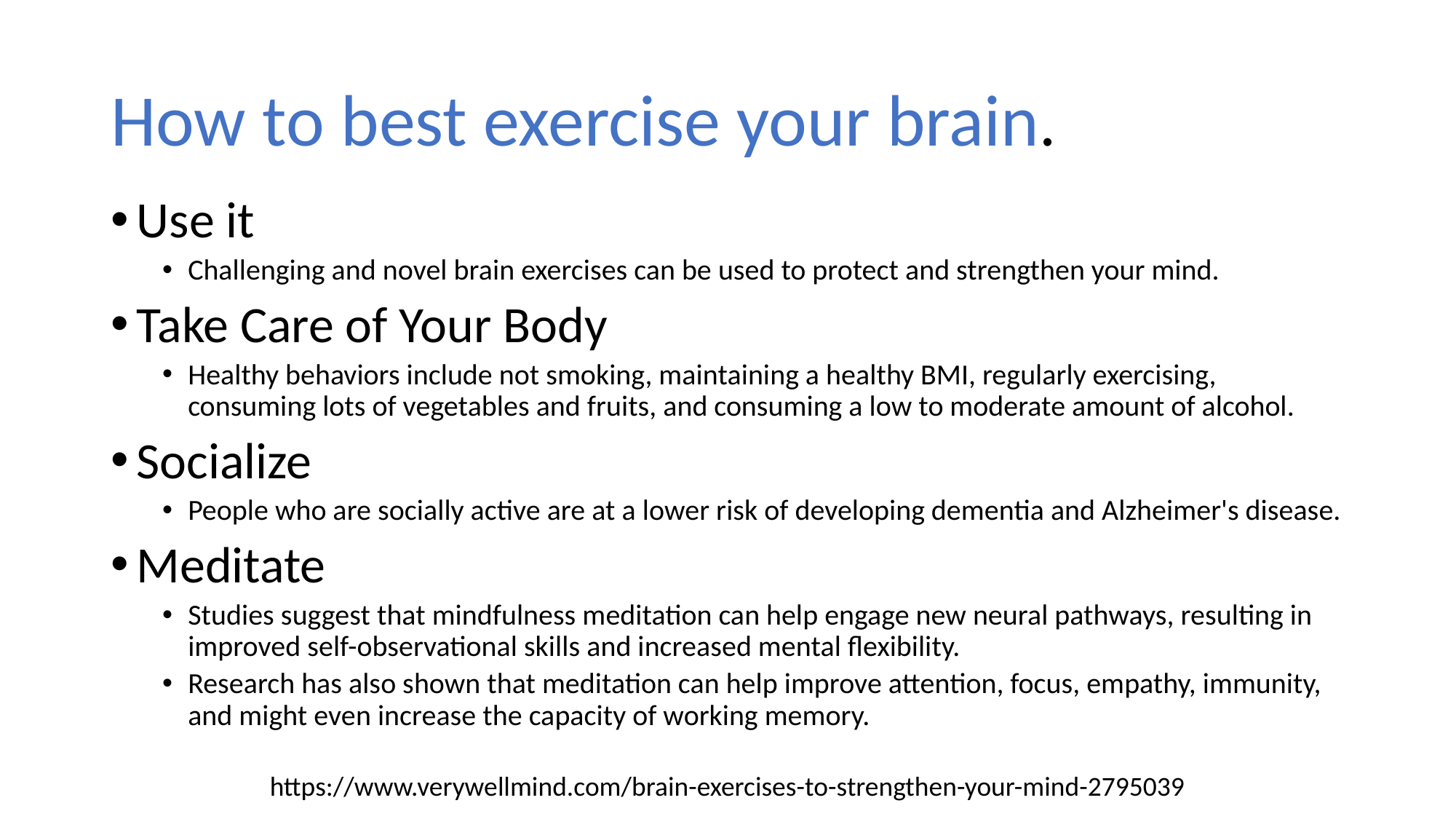

# How to best exercise your brain.
Use it
Challenging and novel brain exercises can be used to protect and strengthen your mind.
Take Care of Your Body
Healthy behaviors include not smoking, maintaining a healthy BMI, regularly exercising, consuming lots of vegetables and fruits, and consuming a low to moderate amount of alcohol.
Socialize
People who are socially active are at a lower risk of developing dementia and Alzheimer's disease.
Meditate
Studies suggest that mindfulness meditation can help engage new neural pathways, resulting in improved self-observational skills and increased mental flexibility.
Research has also shown that meditation can help improve attention, focus, empathy, immunity, and might even increase the capacity of working memory.
https://www.verywellmind.com/brain-exercises-to-strengthen-your-mind-2795039